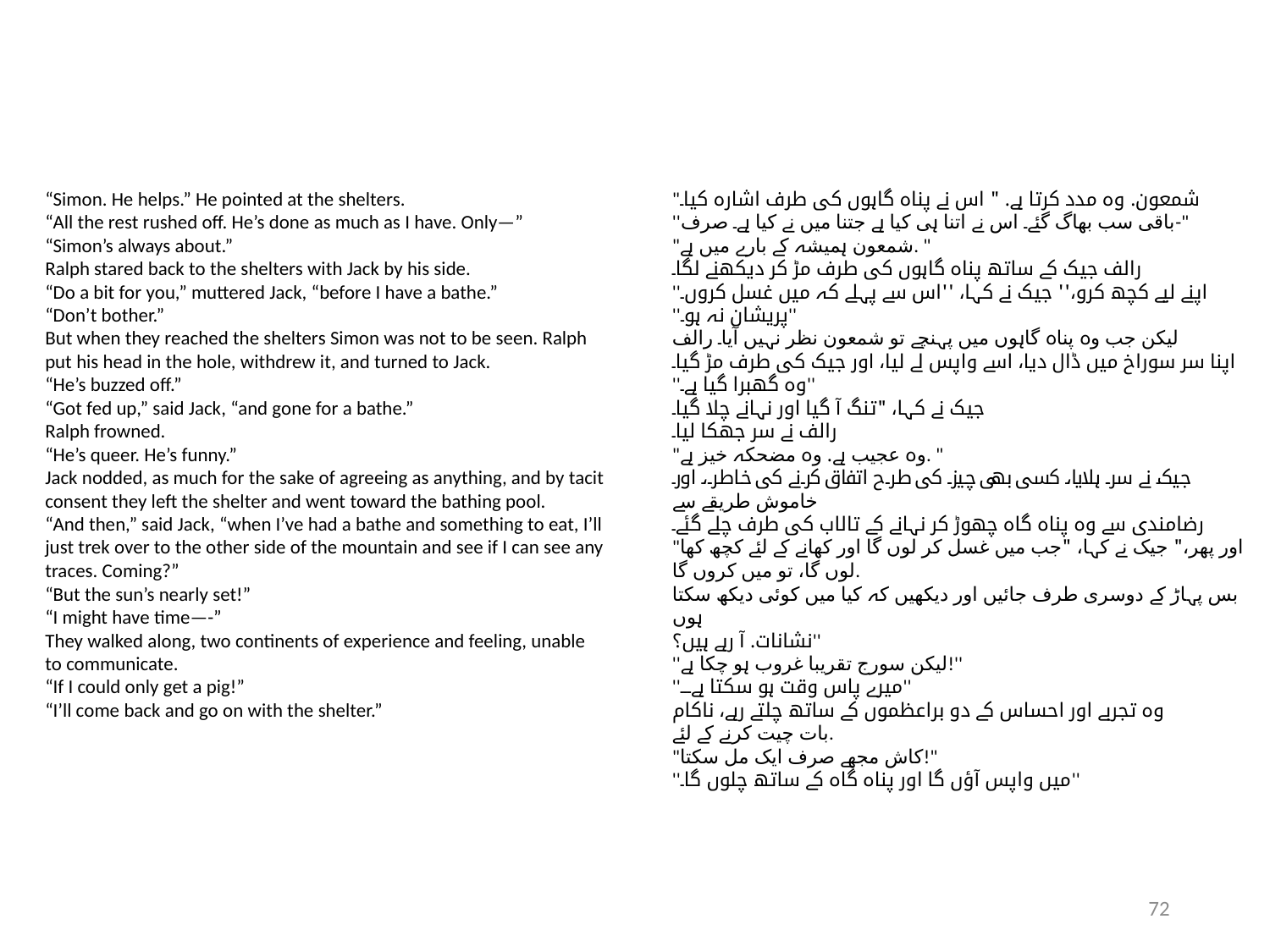

“Simon. He helps.” He pointed at the shelters.
“All the rest rushed off. He’s done as much as I have. Only—”
“Simon’s always about.”
Ralph stared back to the shelters with Jack by his side.
“Do a bit for you,” muttered Jack, “before I have a bathe.”
“Don’t bother.”
But when they reached the shelters Simon was not to be seen. Ralph
put his head in the hole, withdrew it, and turned to Jack.
“He’s buzzed off.”
“Got fed up,” said Jack, “and gone for a bathe.”
Ralph frowned.
“He’s queer. He’s funny.”
Jack nodded, as much for the sake of agreeing as anything, and by tacit
consent they left the shelter and went toward the bathing pool.
“And then,” said Jack, “when I’ve had a bathe and something to eat, I’ll
just trek over to the other side of the mountain and see if I can see any
traces. Coming?”
“But the sun’s nearly set!”
“I might have time—-”
They walked along, two continents of experience and feeling, unable
to communicate.
“If I could only get a pig!”
“I’ll come back and go on with the shelter.”
"شمعون. وہ مدد کرتا ہے. " اس نے پناہ گاہوں کی طرف اشارہ کیا۔
''باقی سب بھاگ گئے۔ اس نے اتنا ہی کیا ہے جتنا میں نے کیا ہے۔ صرف-"
"شمعون ہمیشہ کے بارے میں ہے. "
رالف جیک کے ساتھ پناہ گاہوں کی طرف مڑ کر دیکھنے لگا۔
''اپنے لیے کچھ کرو،'' جیک نے کہا، ''اس سے پہلے کہ میں غسل کروں۔
''پریشان نہ ہو۔''
لیکن جب وہ پناہ گاہوں میں پہنچے تو شمعون نظر نہیں آیا۔ رالف
اپنا سر سوراخ میں ڈال دیا، اسے واپس لے لیا، اور جیک کی طرف مڑ گیا۔
''وہ گھبرا گیا ہے۔''
جیک نے کہا، "تنگ آ گیا اور نہانے چلا گیا۔
رالف نے سر جھکا لیا۔
"وہ عجیب ہے. وہ مضحکہ خیز ہے. "
جیک نے سر ہلایا، کسی بھی چیز کی طرح اتفاق کرنے کی خاطر، اور خاموش طریقے سے
رضامندی سے وہ پناہ گاہ چھوڑ کر نہانے کے تالاب کی طرف چلے گئے۔
"اور پھر،" جیک نے کہا، "جب میں غسل کر لوں گا اور کھانے کے لئے کچھ کھا لوں گا، تو میں کروں گا.
بس پہاڑ کے دوسری طرف جائیں اور دیکھیں کہ کیا میں کوئی دیکھ سکتا ہوں
نشانات. آ رہے ہیں؟''
''لیکن سورج تقریبا غروب ہو چکا ہے!''
''میرے پاس وقت ہو سکتا ہے۔۔۔''
وہ تجربے اور احساس کے دو براعظموں کے ساتھ چلتے رہے، ناکام
بات چیت کرنے کے لئے.
"کاش مجھے صرف ایک مل سکتا!"
''میں واپس آؤں گا اور پناہ گاہ کے ساتھ چلوں گا۔''

72